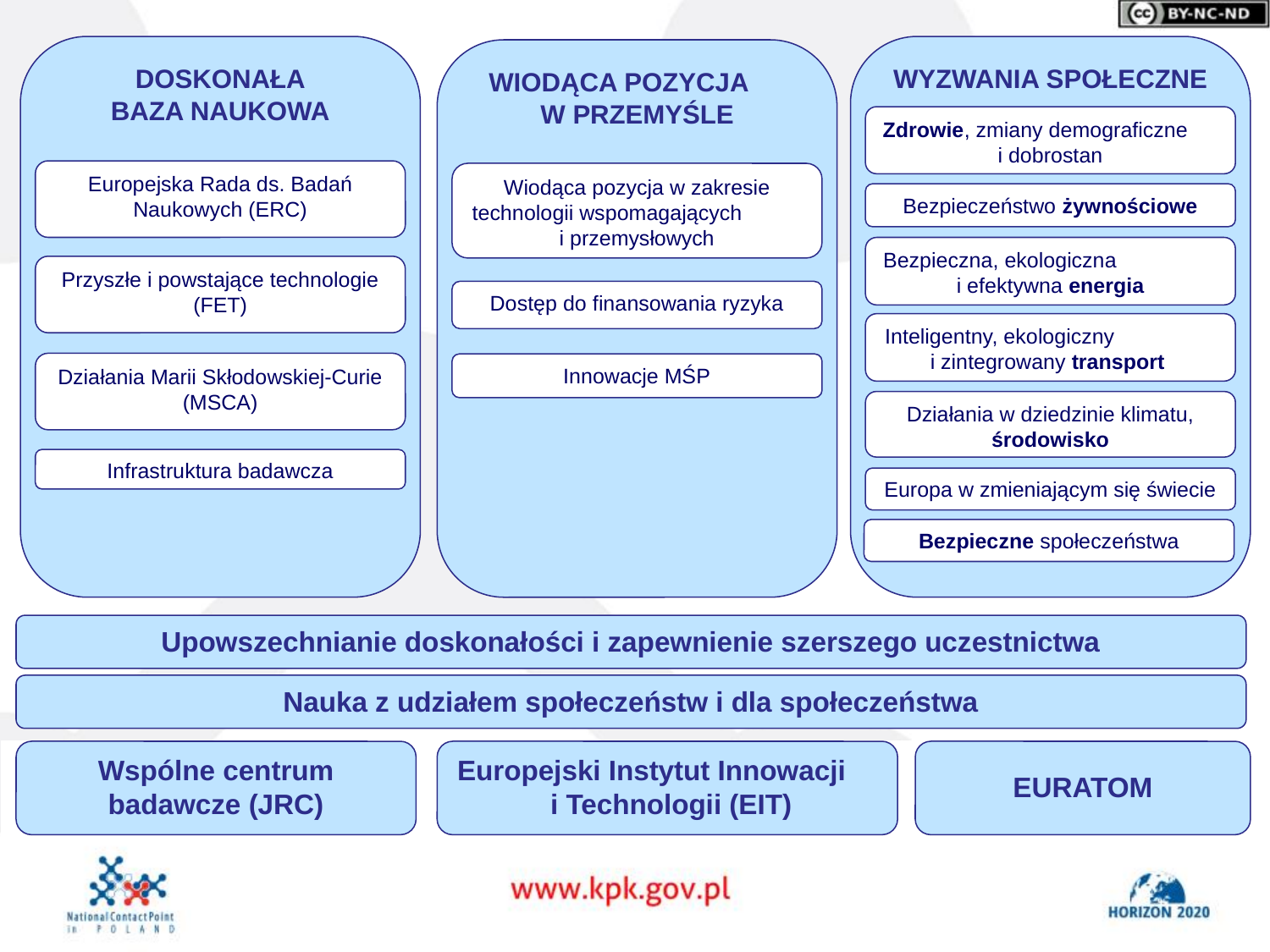

DOSKONAŁA
BAZA NAUKOWA
WYZWANIA SPOŁECZNE
WIODĄCA POZYCJA
W PRZEMYŚLE
Zdrowie, zmiany demograficzne      i dobrostan
Europejska Rada ds. Badań Naukowych (ERC)
Wiodąca pozycja w zakresie technologii wspomagających           i przemysłowych
Bezpieczeństwo żywnościowe
Bezpieczna, ekologiczna                  i efektywna energia
Przyszłe i powstające technologie (FET)
Dostęp do finansowania ryzyka
Inteligentny, ekologiczny                  i zintegrowany transport
Działania Marii Skłodowskiej-Curie (MSCA)
Innowacje MŚP
Działania w dziedzinie klimatu, środowisko
Infrastruktura badawcza
Europa w zmieniającym się świecie
Bezpieczne społeczeństwa
Upowszechnianie doskonałości i zapewnienie szerszego uczestnictwa
Nauka z udziałem społeczeństw i dla społeczeństwa

EURATOM

Wspólne centrum badawcze (JRC)
Europejski Instytut Innowacji      i Technologii (EIT)